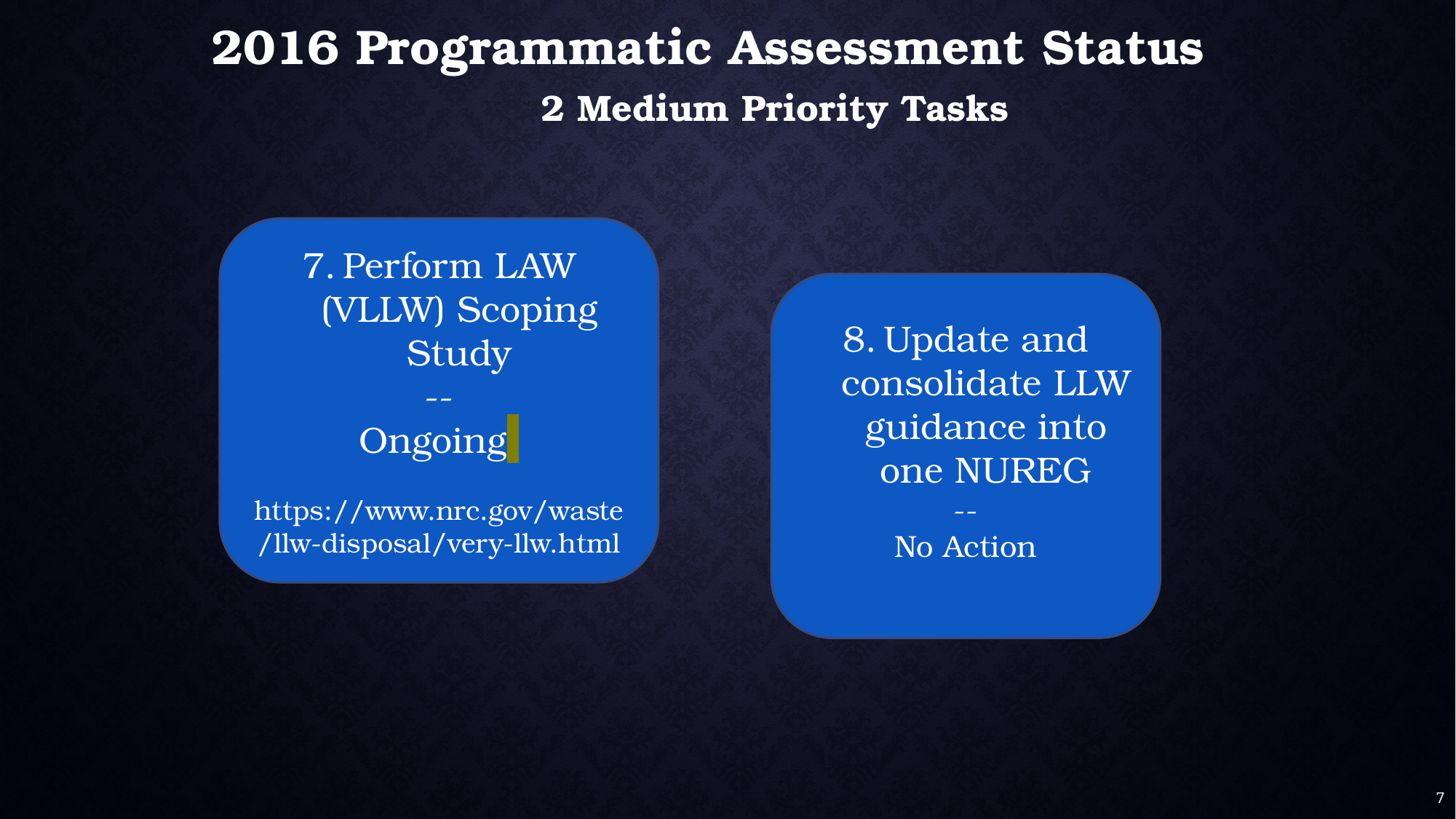

# 2016 Programmatic Assessment Status
2 Medium Priority Tasks
Perform LAW (VLLW) Scoping Study
--
Ongoing
 https://www.nrc.gov/waste/llw-disposal/very-llw.html
Update and consolidate LLW guidance into one NUREG
--
No Action

7